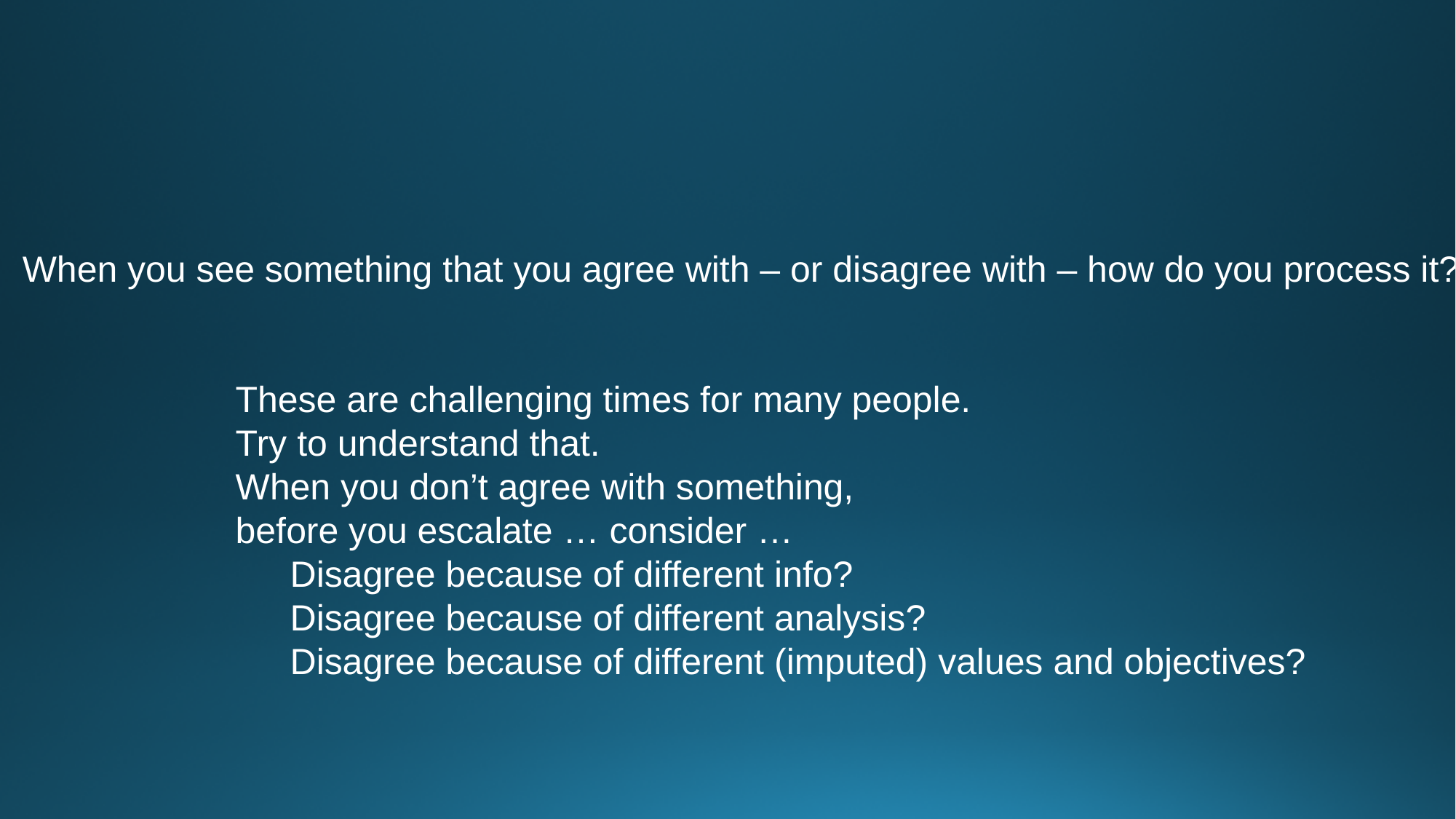

When you see something that you agree with – or disagree with – how do you process it?
These are challenging times for many people.
Try to understand that.
When you don’t agree with something,
before you escalate … consider …
Disagree because of different info?
Disagree because of different analysis?
Disagree because of different (imputed) values and objectives?